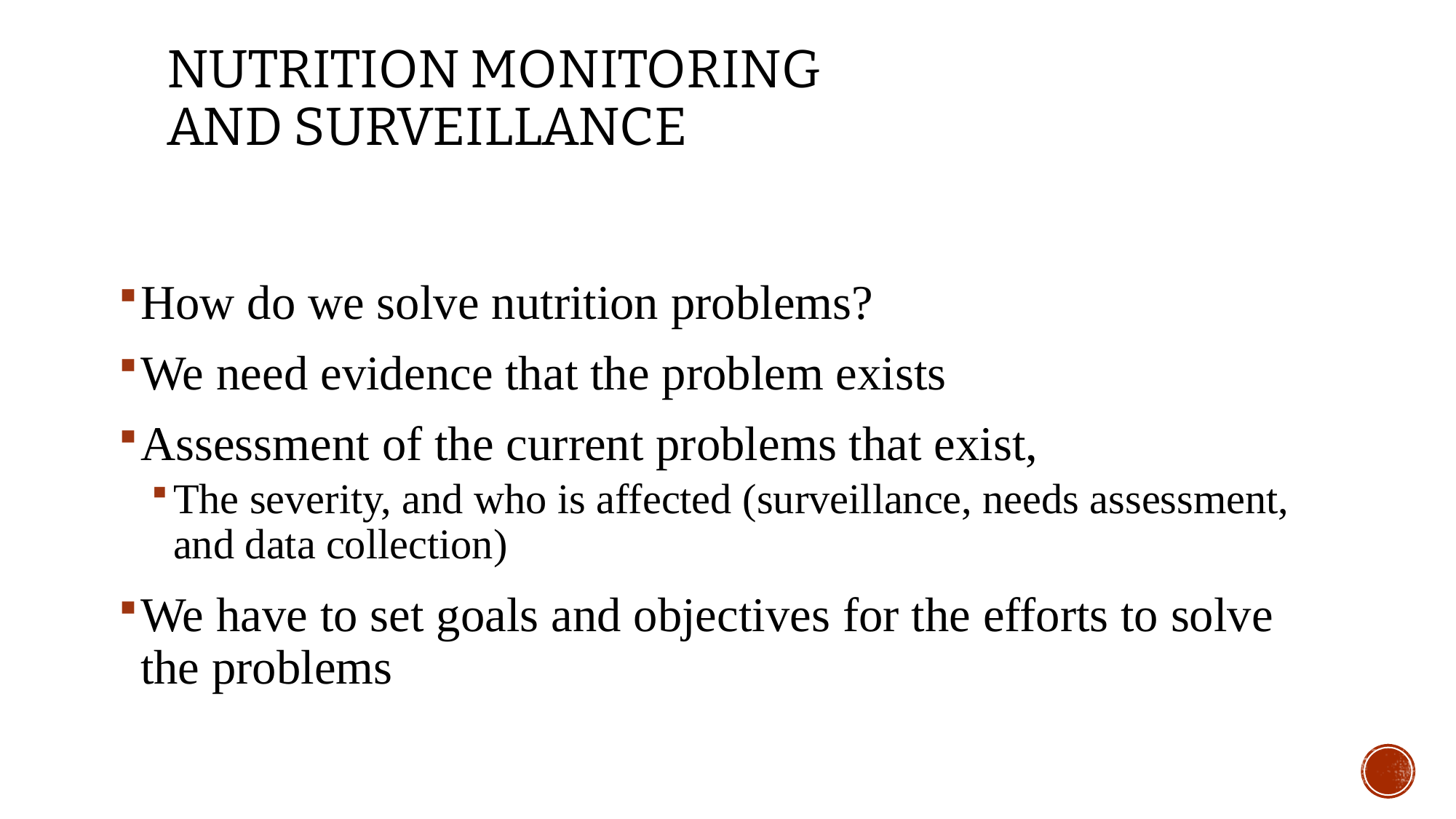

# Nutrition Monitoring and Surveillance
How do we solve nutrition problems?
We need evidence that the problem exists
Assessment of the current problems that exist,
The severity, and who is affected (surveillance, needs assessment, and data collection)
We have to set goals and objectives for the efforts to solve the problems